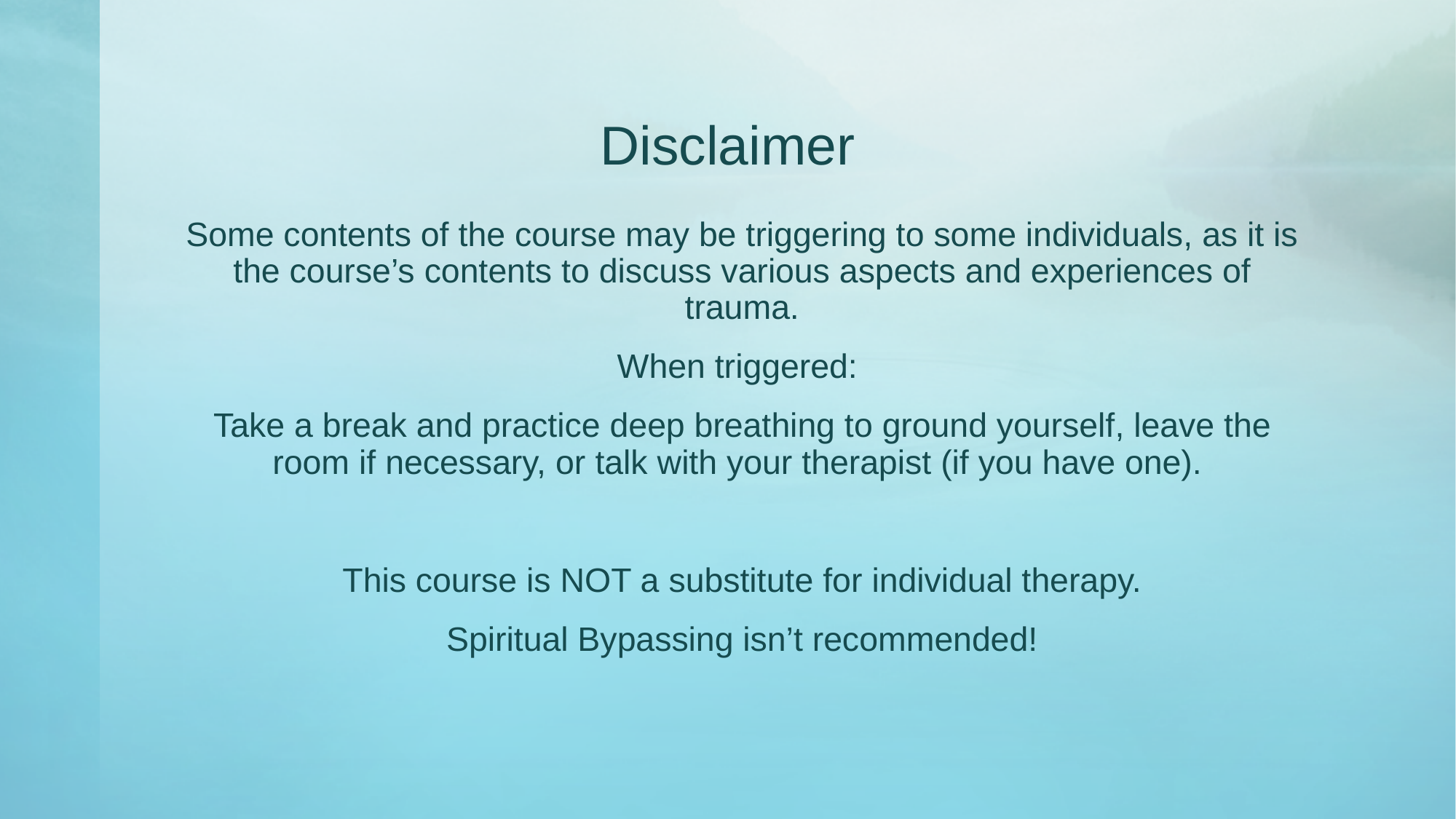

# Disclaimer
Some contents of the course may be triggering to some individuals, as it is the course’s contents to discuss various aspects and experiences of trauma.
When triggered:
Take a break and practice deep breathing to ground yourself, leave the room if necessary, or talk with your therapist (if you have one).

This course is NOT a substitute for individual therapy.
Spiritual Bypassing isn’t recommended!